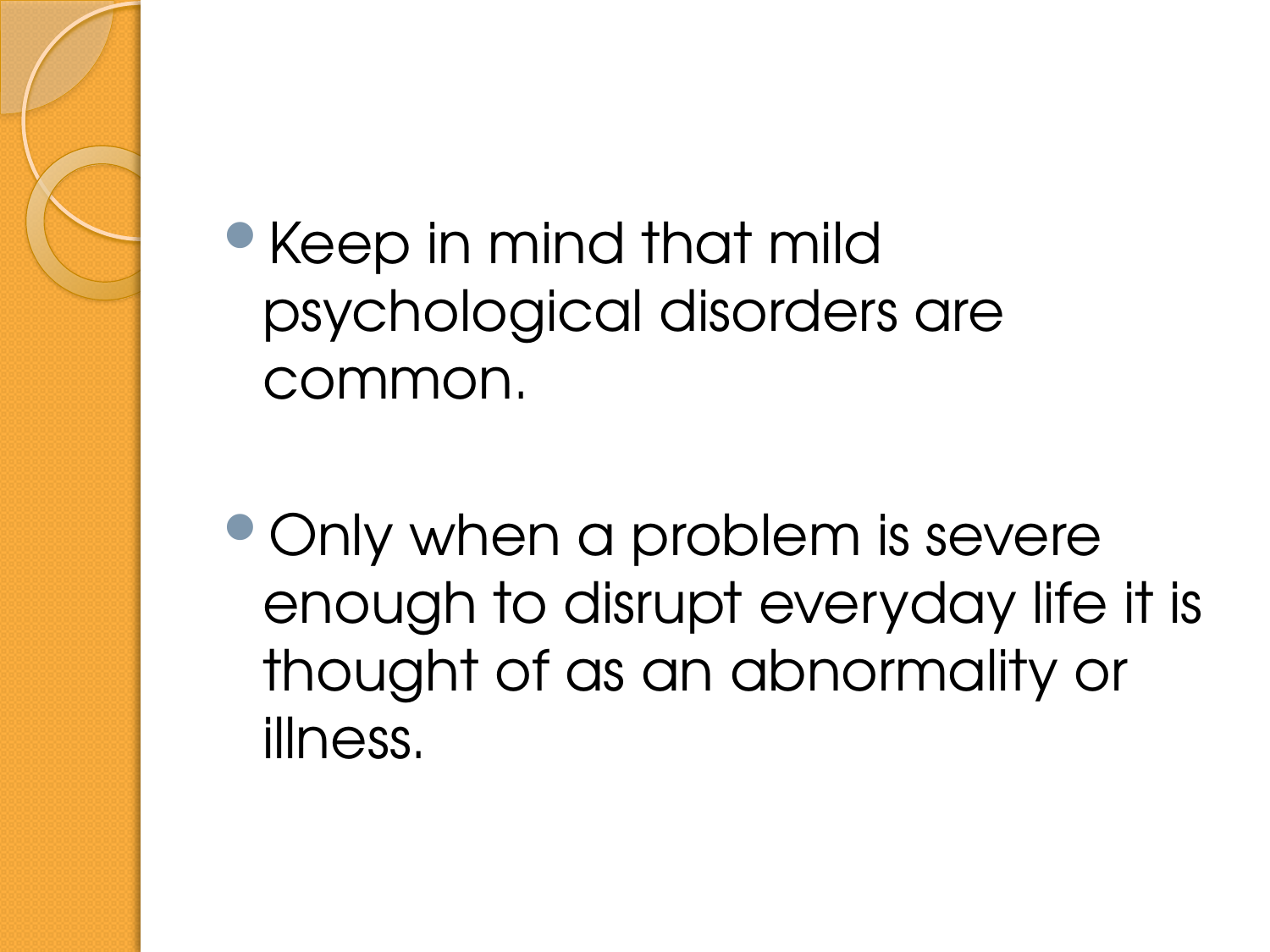

#
Keep in mind that mild psychological disorders are common.

Only when a problem is severe enough to disrupt everyday life it is thought of as an abnormality or illness.